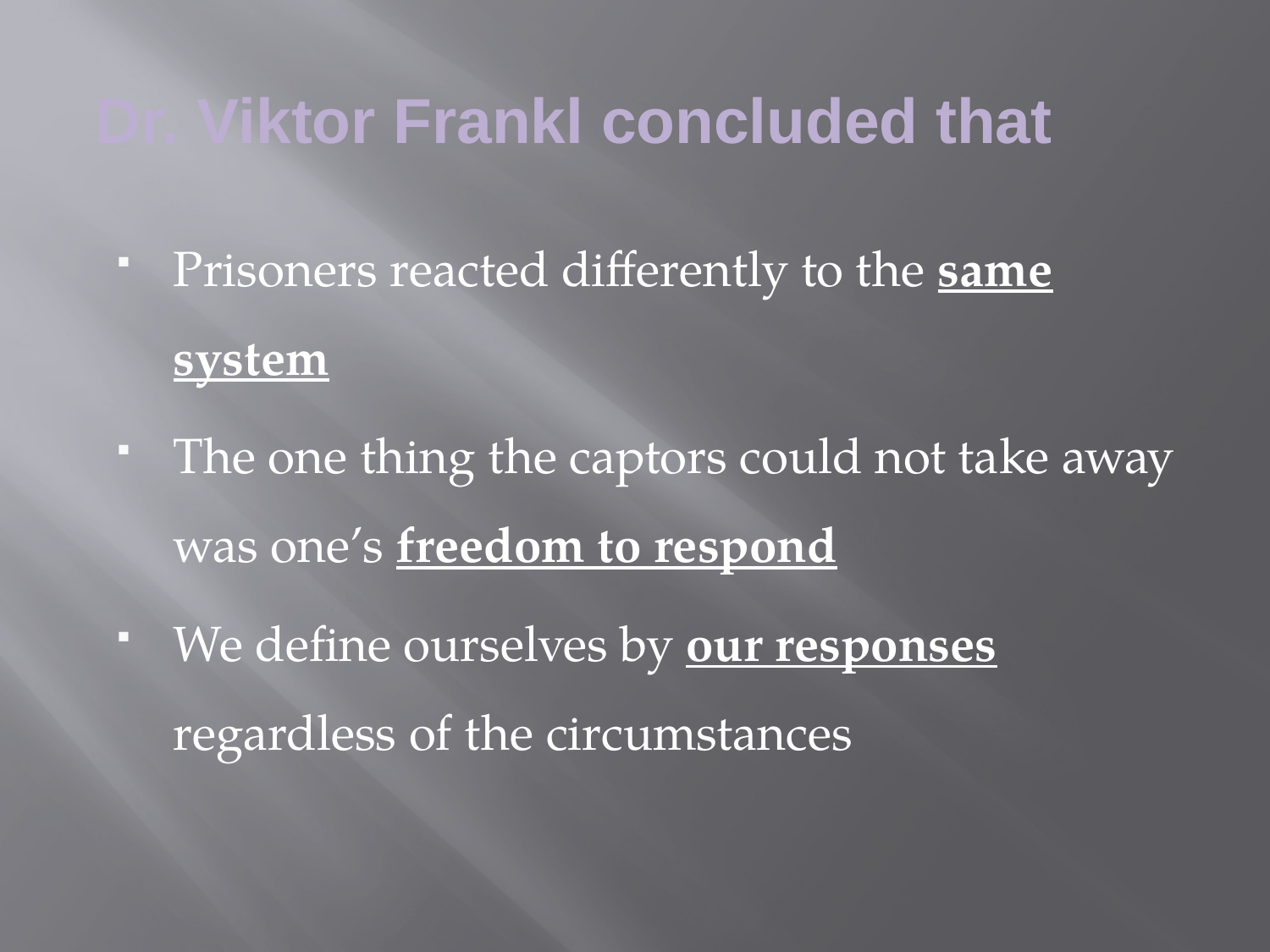

# Dr. Viktor Frankl concluded that
Prisoners reacted differently to the same system
The one thing the captors could not take away was one’s freedom to respond
We define ourselves by our responses regardless of the circumstances